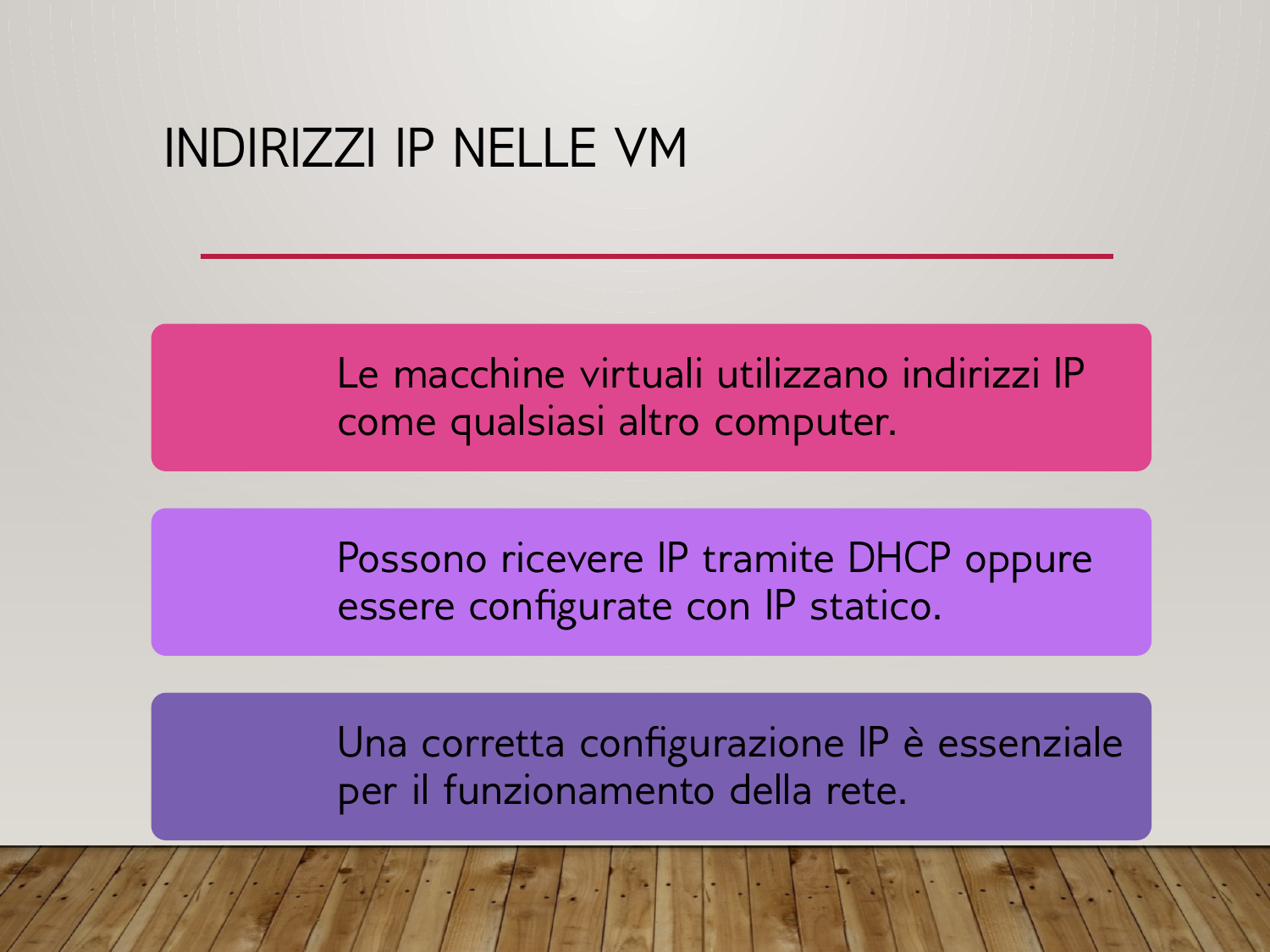

# Indirizzi IP nelle VM
Le macchine virtuali utilizzano indirizzi IP come qualsiasi altro computer.
Possono ricevere IP tramite DHCP oppure essere configurate con IP statico.
Una corretta configurazione IP è essenziale per il funzionamento della rete.